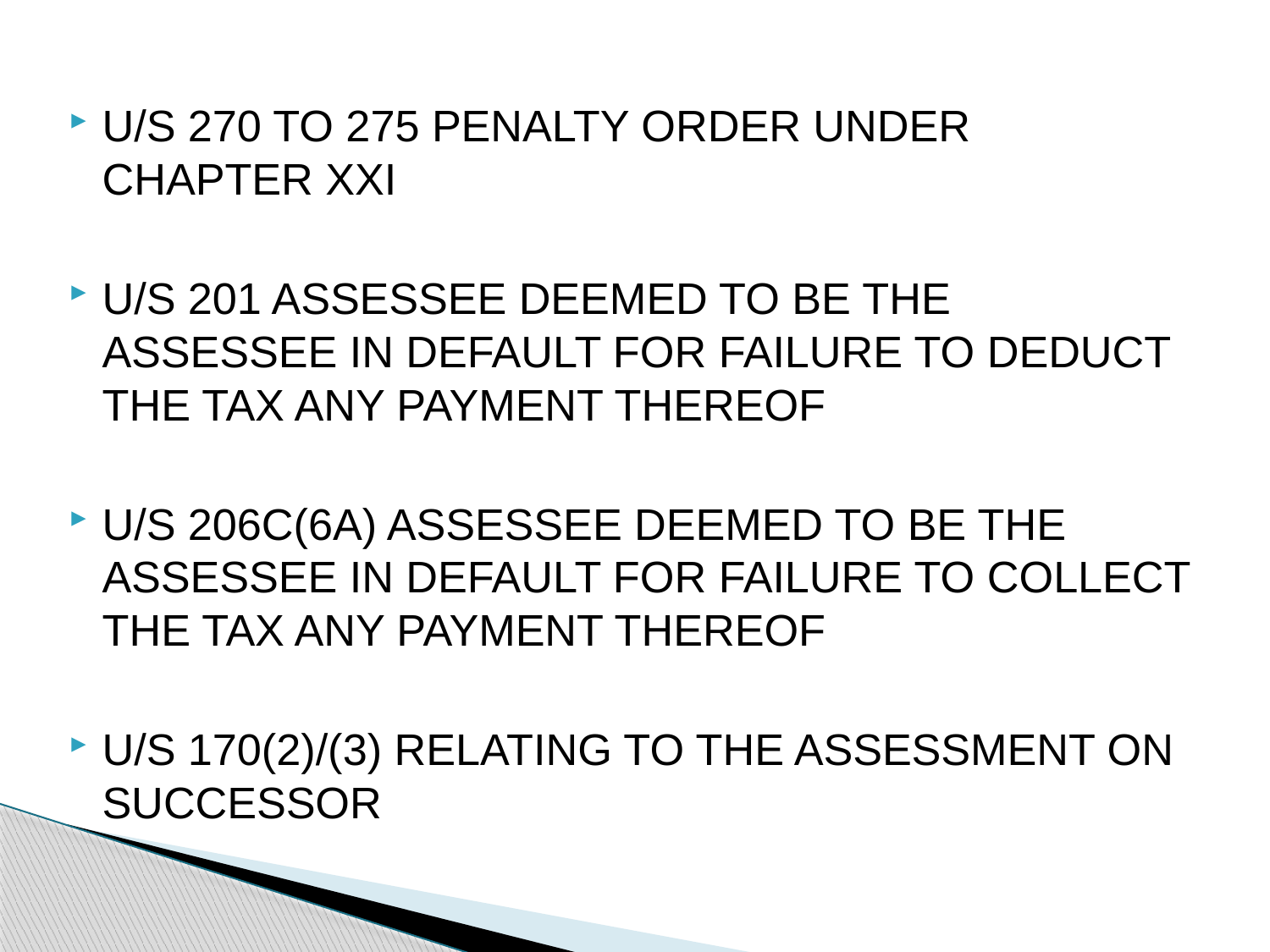

U/S 270 TO 275 PENALTY ORDER UNDER CHAPTER XXI

U/S 201 ASSESSEE DEEMED TO BE THE ASSESSEE IN DEFAULT FOR FAILURE TO DEDUCT THE TAX ANY PAYMENT THEREOF

U/S 206C(6A) ASSESSEE DEEMED TO BE THE ASSESSEE IN DEFAULT FOR FAILURE TO COLLECT THE TAX ANY PAYMENT THEREOF

U/S 170(2)/(3) RELATING TO THE ASSESSMENT ON SUCCESSOR